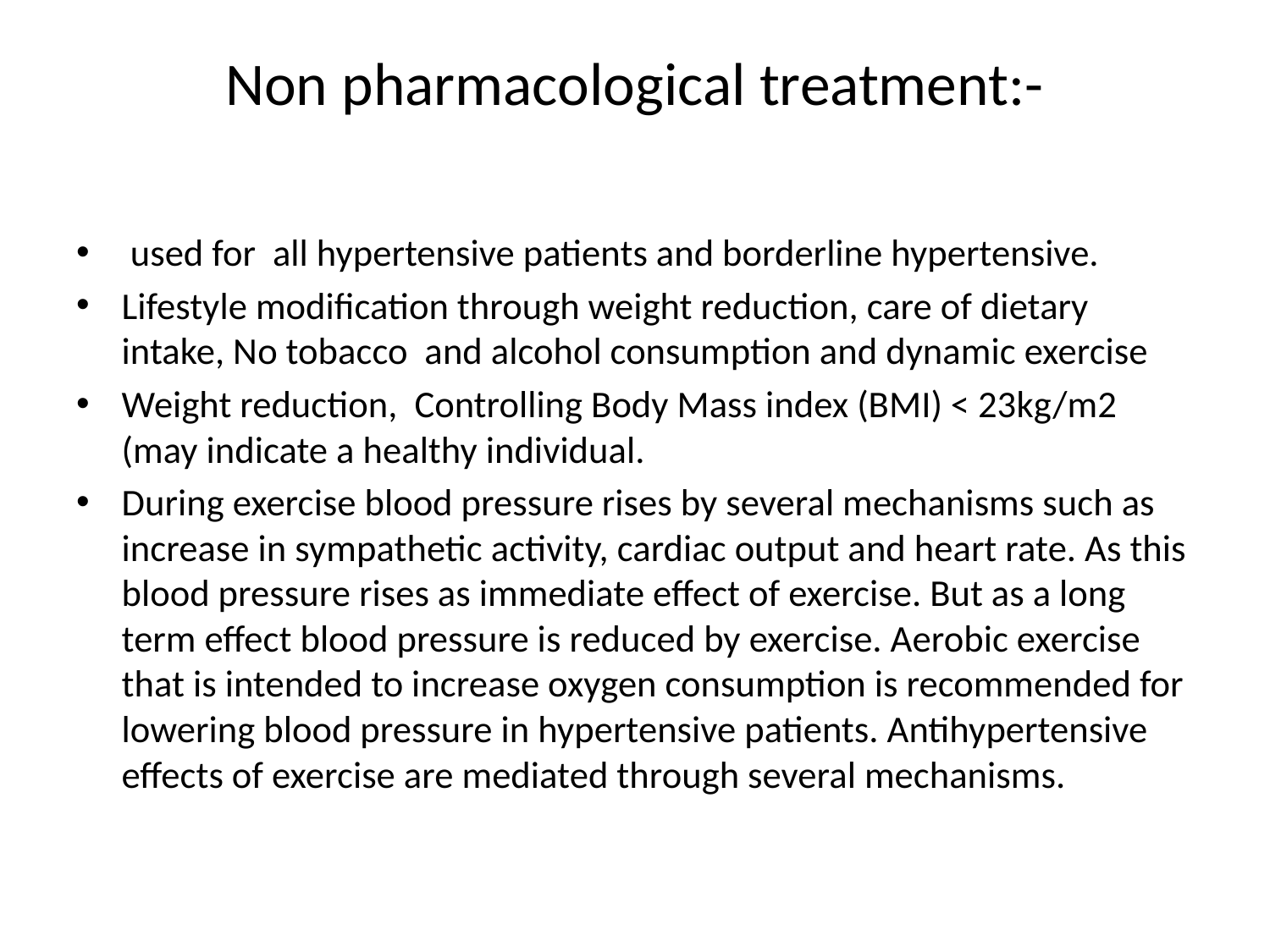

# Non pharmacological treatment:-
 used for  all hypertensive patients and borderline hypertensive.
Lifestyle modification through weight reduction, care of dietary intake, No tobacco  and alcohol consumption and dynamic exercise
Weight reduction,  Controlling Body Mass index (BMI) < 23kg/m2 (may indicate a healthy individual.
During exercise blood pressure rises by several mechanisms such as increase in sympathetic activity, cardiac output and heart rate. As this blood pressure rises as immediate effect of exercise. But as a long term effect blood pressure is reduced by exercise. Aerobic exercise that is intended to increase oxygen consumption is recommended for lowering blood pressure in hypertensive patients. Antihypertensive effects of exercise are mediated through several mechanisms.